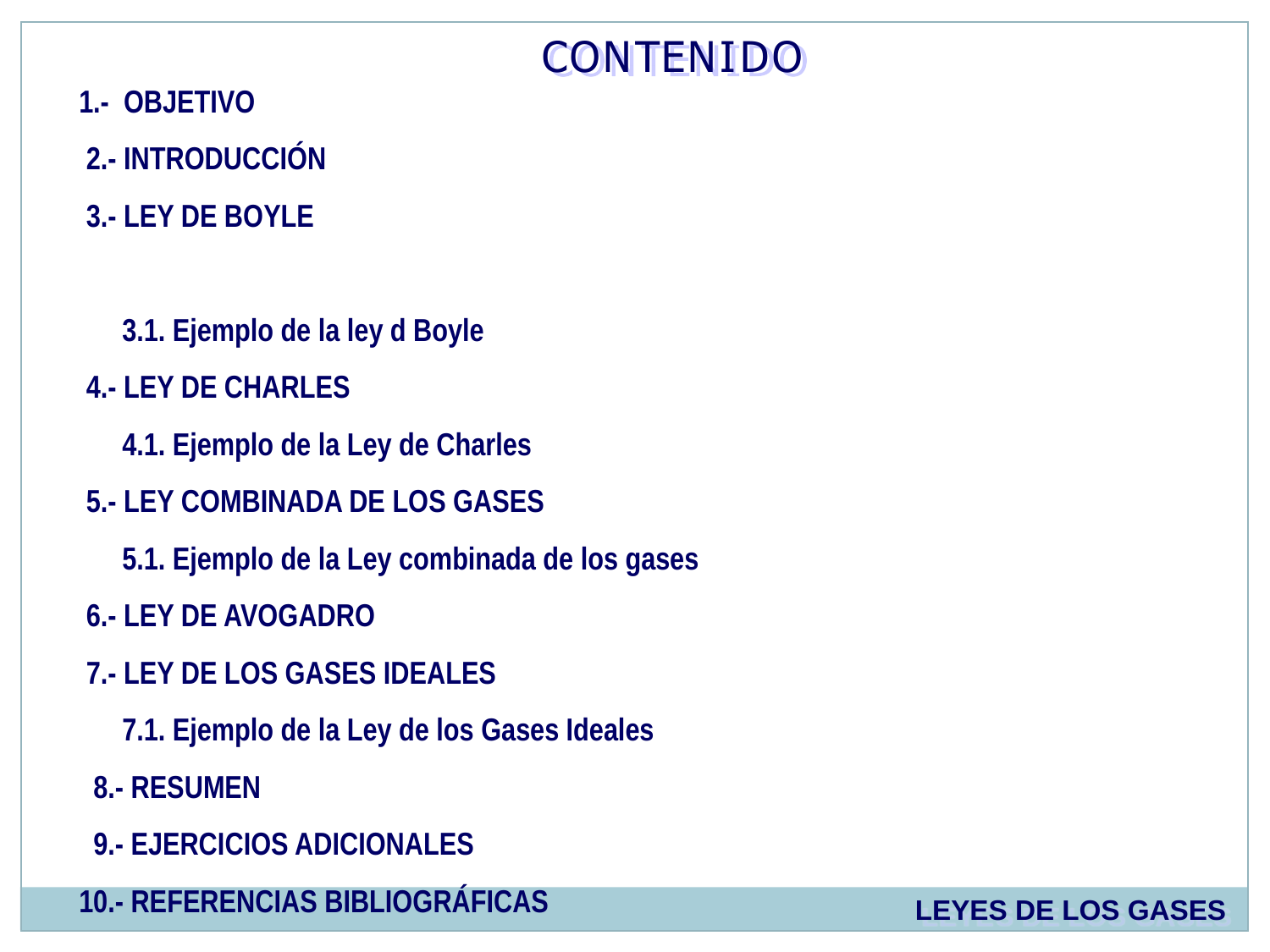

CONTENIDO
   1.-  OBJETIVO
    2.- INTRODUCCIÓN
    3.- LEY DE BOYLE
         3.1. Ejemplo de la ley d Boyle
    4.- LEY DE CHARLES
         4.1. Ejemplo de la Ley de Charles
    5.- LEY COMBINADA DE LOS GASES
         5.1. Ejemplo de la Ley combinada de los gases
    6.- LEY DE AVOGADRO
    7.- LEY DE LOS GASES IDEALES
         7.1. Ejemplo de la Ley de los Gases Ideales
     8.- RESUMEN
     9.- EJERCICIOS ADICIONALES
   10.- REFERENCIAS BIBLIOGRÁFICAS
LEYES DE LOS GASES